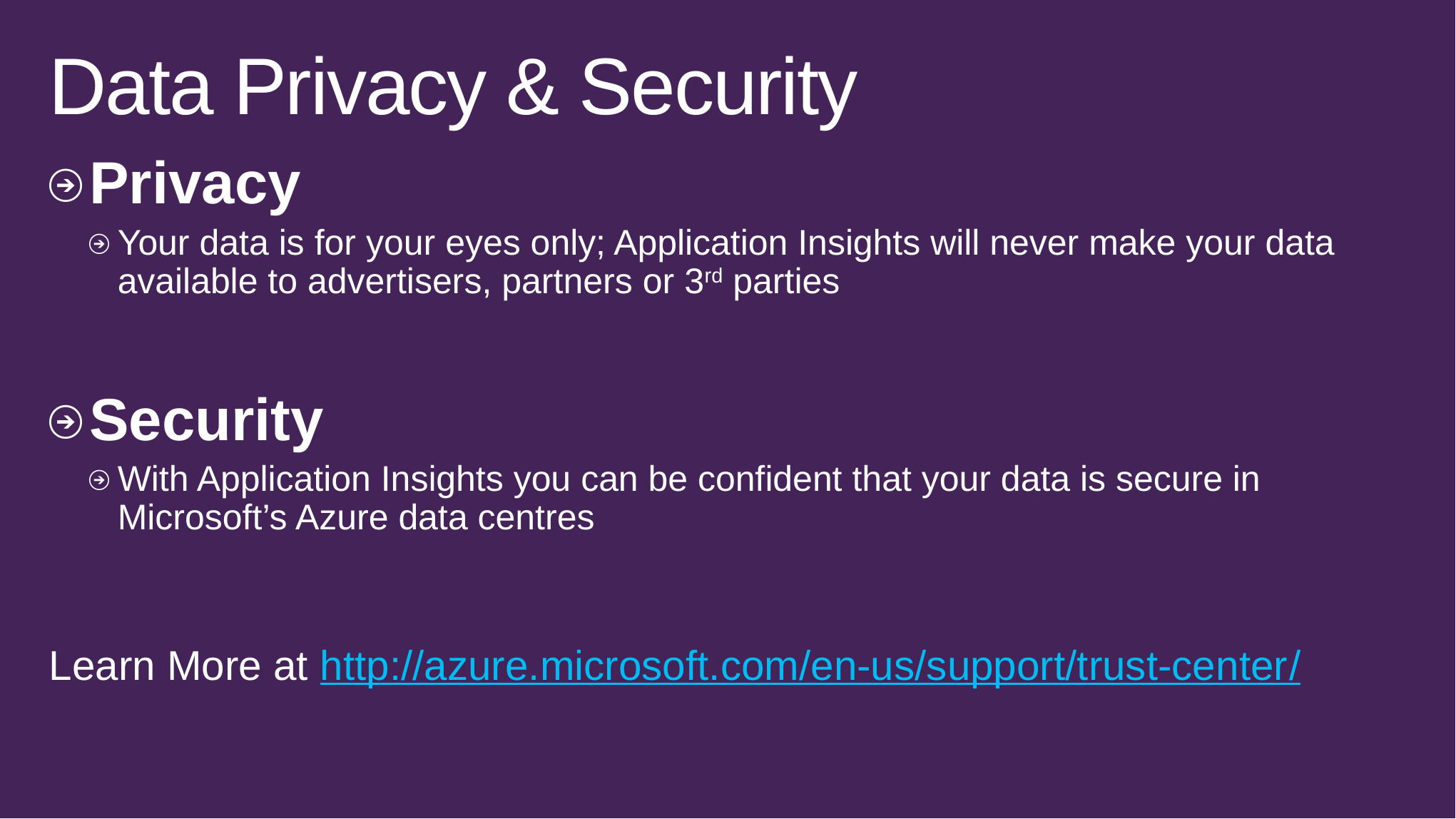

# Data Privacy & Security
Privacy
Your data is for your eyes only; Application Insights will never make your data available to advertisers, partners or 3rd parties

Security
With Application Insights you can be confident that your data is secure in Microsoft’s Azure data centres

Learn More at http://azure.microsoft.com/en-us/support/trust-center/